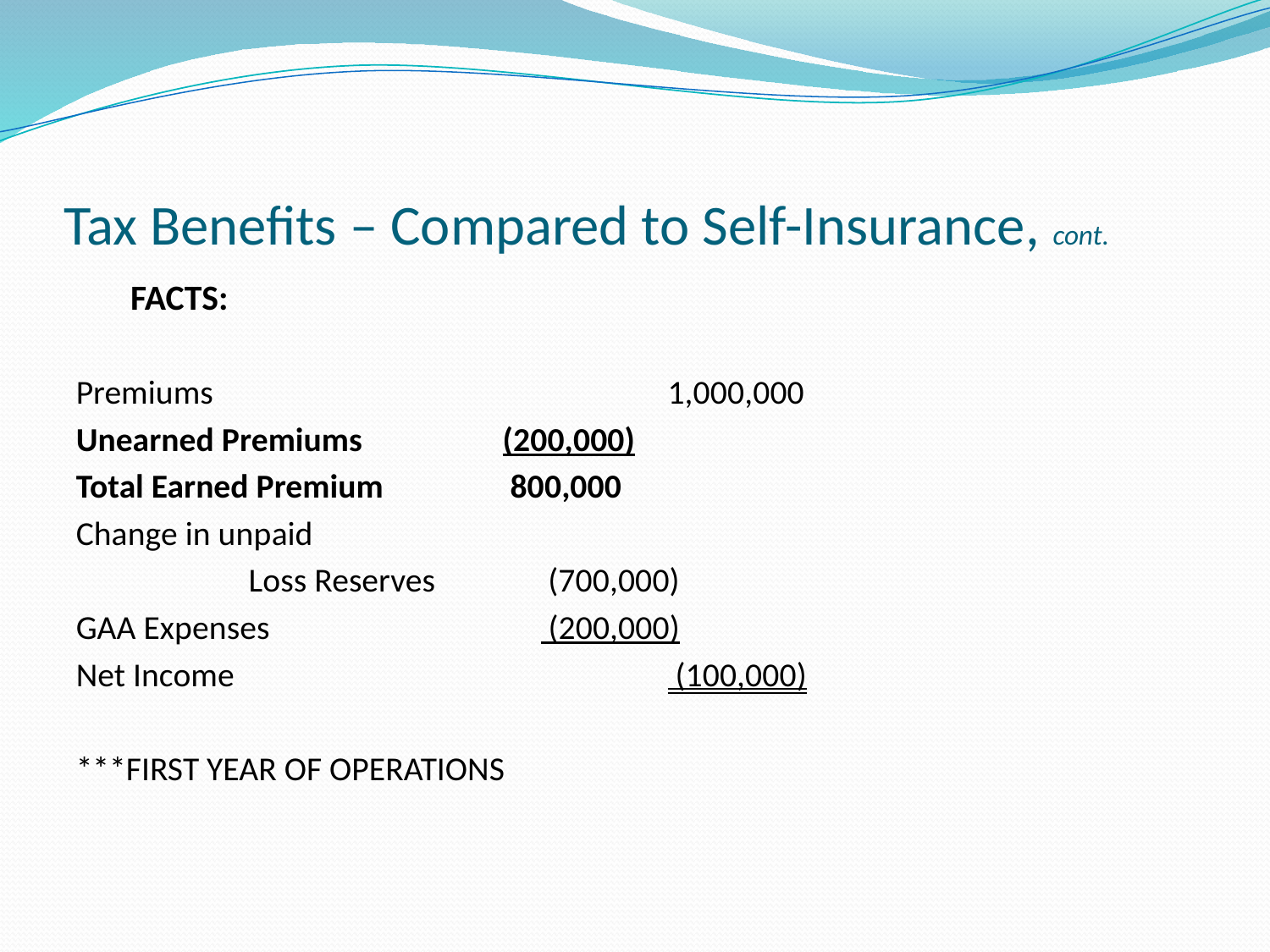

# Tax Benefits – Compared to Self-Insurance, cont.
FACTS:

Premiums			           1,000,000
Unearned Premiums	      (200,000)
Total Earned Premium	       800,000
Change in unpaid
	      Loss Reserves	            (700,000)
GAA Expenses		            (200,000)
Net Income			            (100,000)

***FIRST YEAR OF OPERATIONS